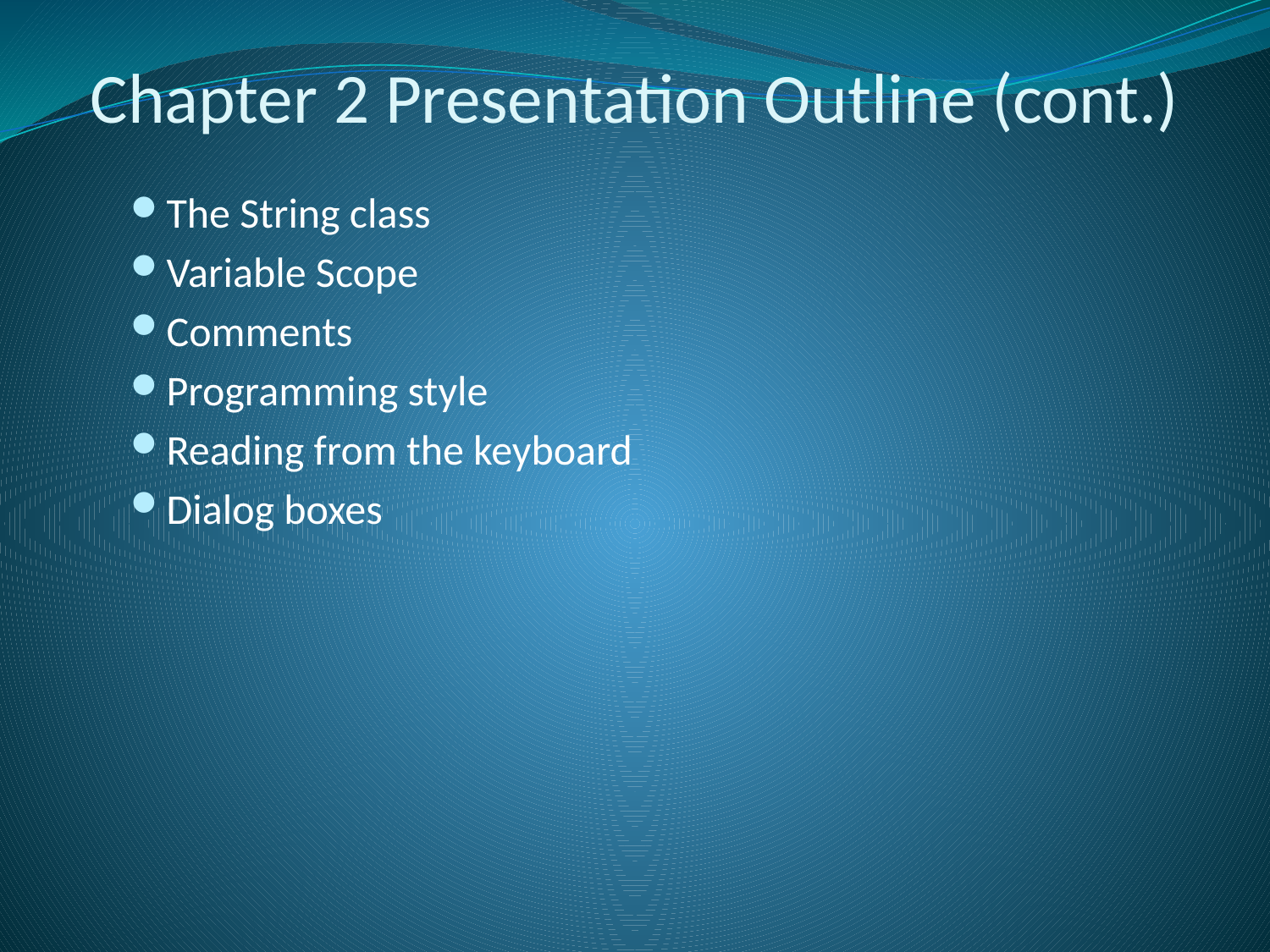

# Chapter 2 Presentation Outline (cont.)
The String class
Variable Scope
Comments
Programming style
Reading from the keyboard
Dialog boxes